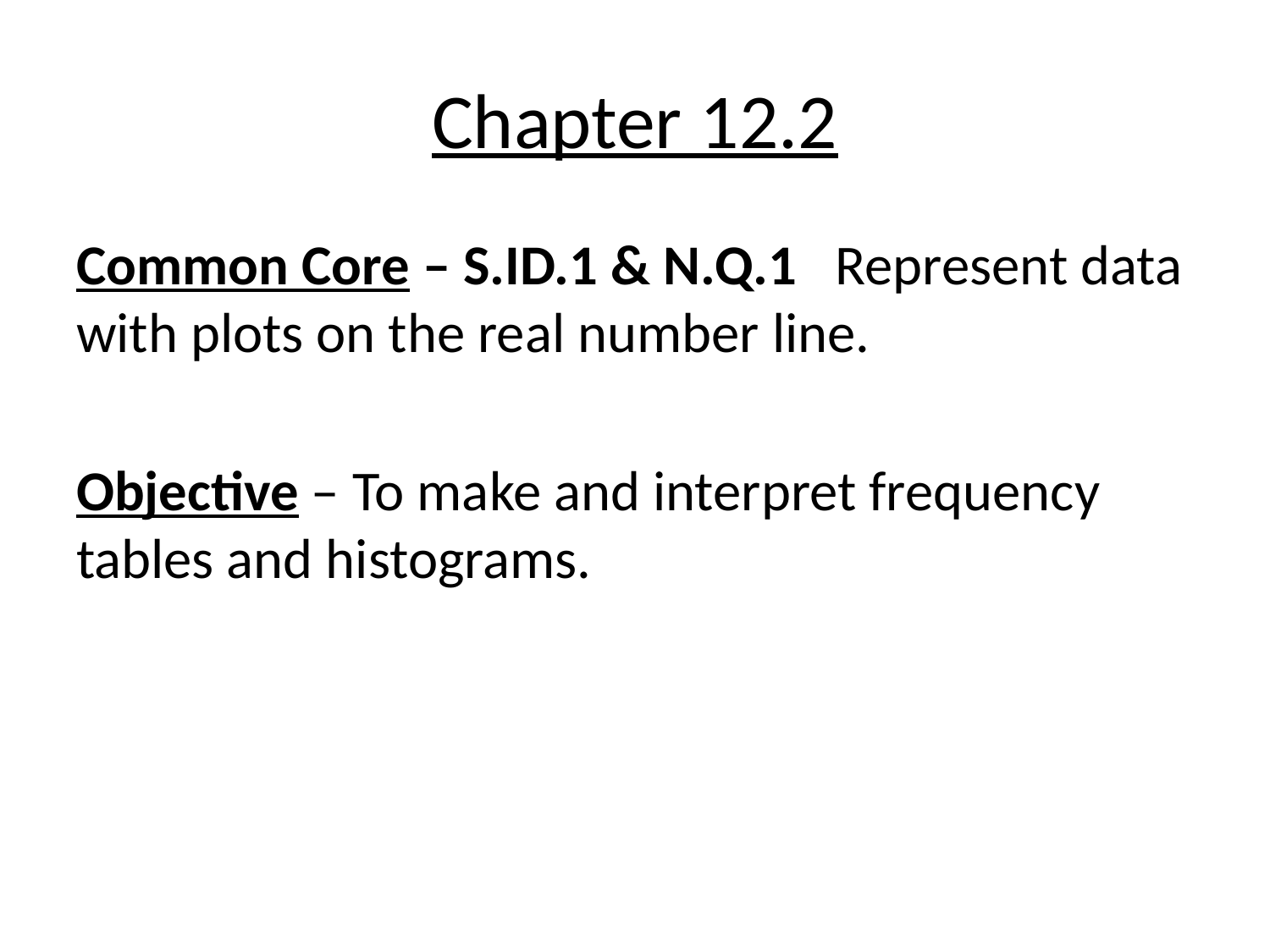

# Chapter 12.2
Common Core – S.ID.1 & N.Q.1   Represent data with plots on the real number line.

Objective – To make and interpret frequency tables and histograms.